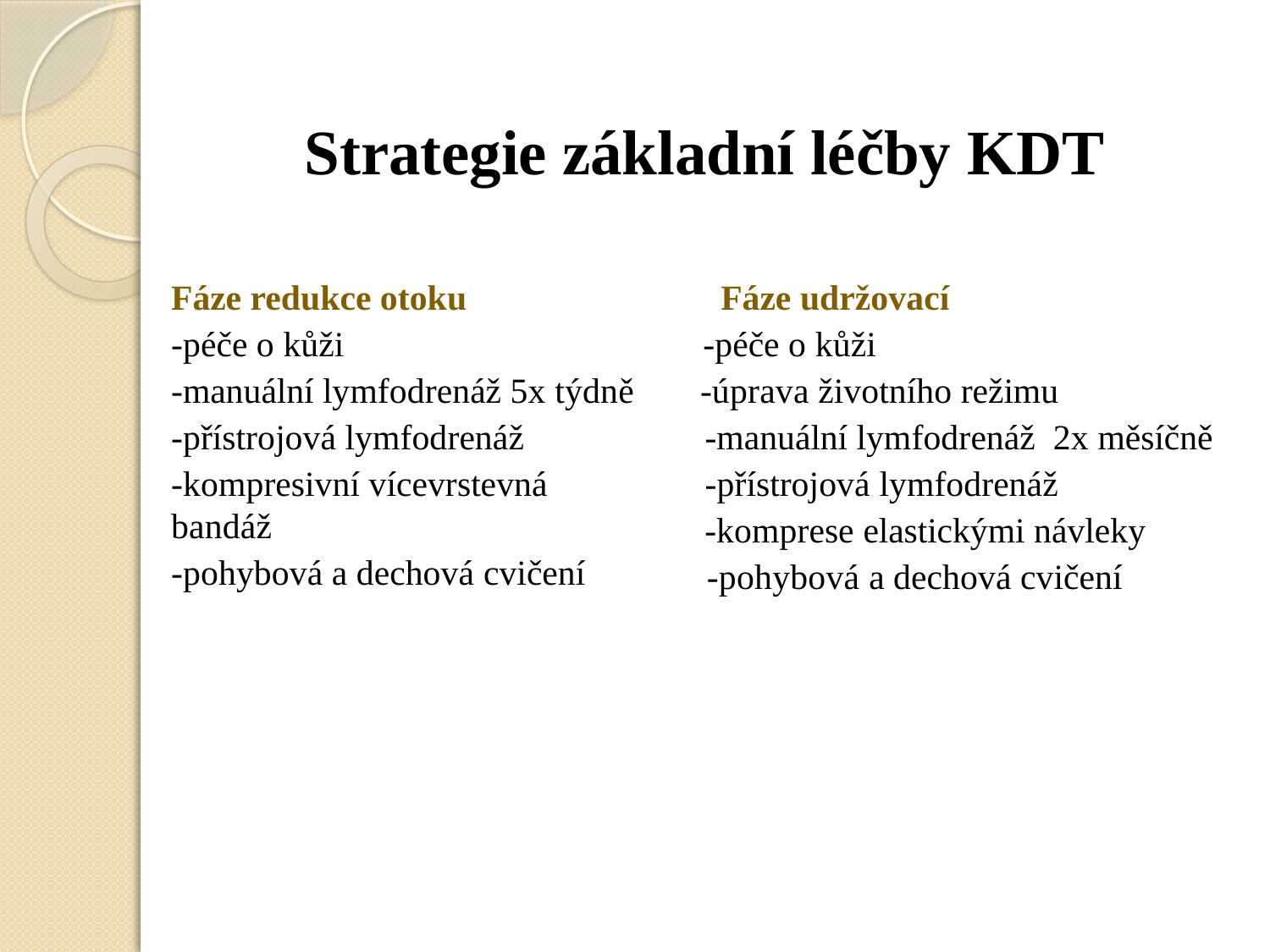

# Strategie základní léčby KDT
Fáze redukce otoku
-péče o kůži
-manuální lymfodrenáž 5x týdně
-přístrojová lymfodrenáž
-kompresivní vícevrstevná bandáž
-pohybová a dechová cvičení
Fáze udržovací
-péče o kůži
-úprava životního režimu
-manuální lymfodrenáž  2x měsíčně
-přístrojová lymfodrenáž
-komprese elastickými návleky
-pohybová a dechová cvičení